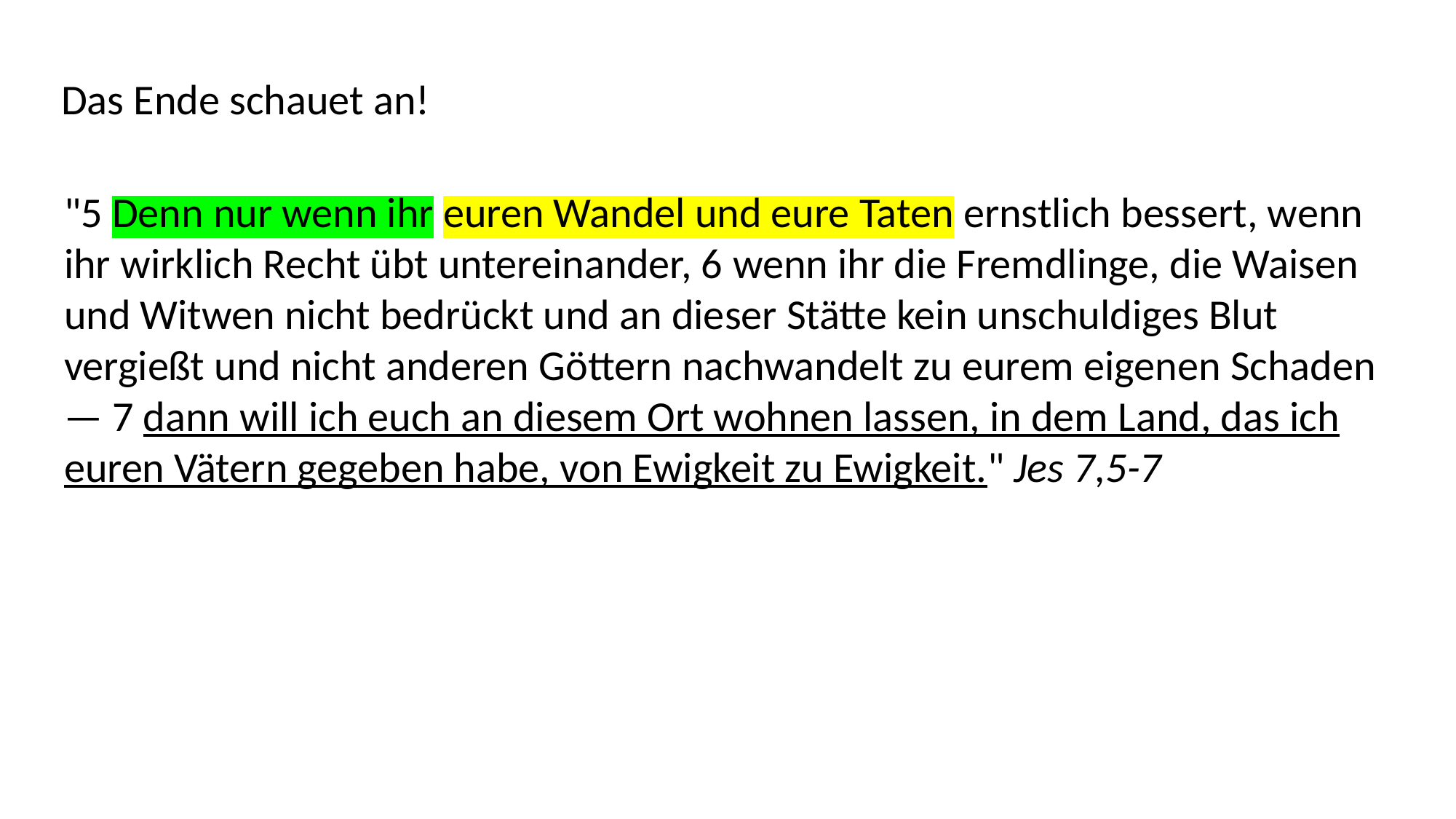

Das Ende schauet an!
"5 Denn nur wenn ihr euren Wandel und eure Taten ernstlich bessert, wenn ihr wirklich Recht übt untereinander, 6 wenn ihr die Fremdlinge, die Waisen und Witwen nicht bedrückt und an dieser Stätte kein unschuldiges Blut vergießt und nicht anderen Göttern nachwandelt zu eurem eigenen Schaden — 7 dann will ich euch an diesem Ort wohnen lassen, in dem Land, das ich euren Vätern gegeben habe, von Ewigkeit zu Ewigkeit." Jes 7,5-7